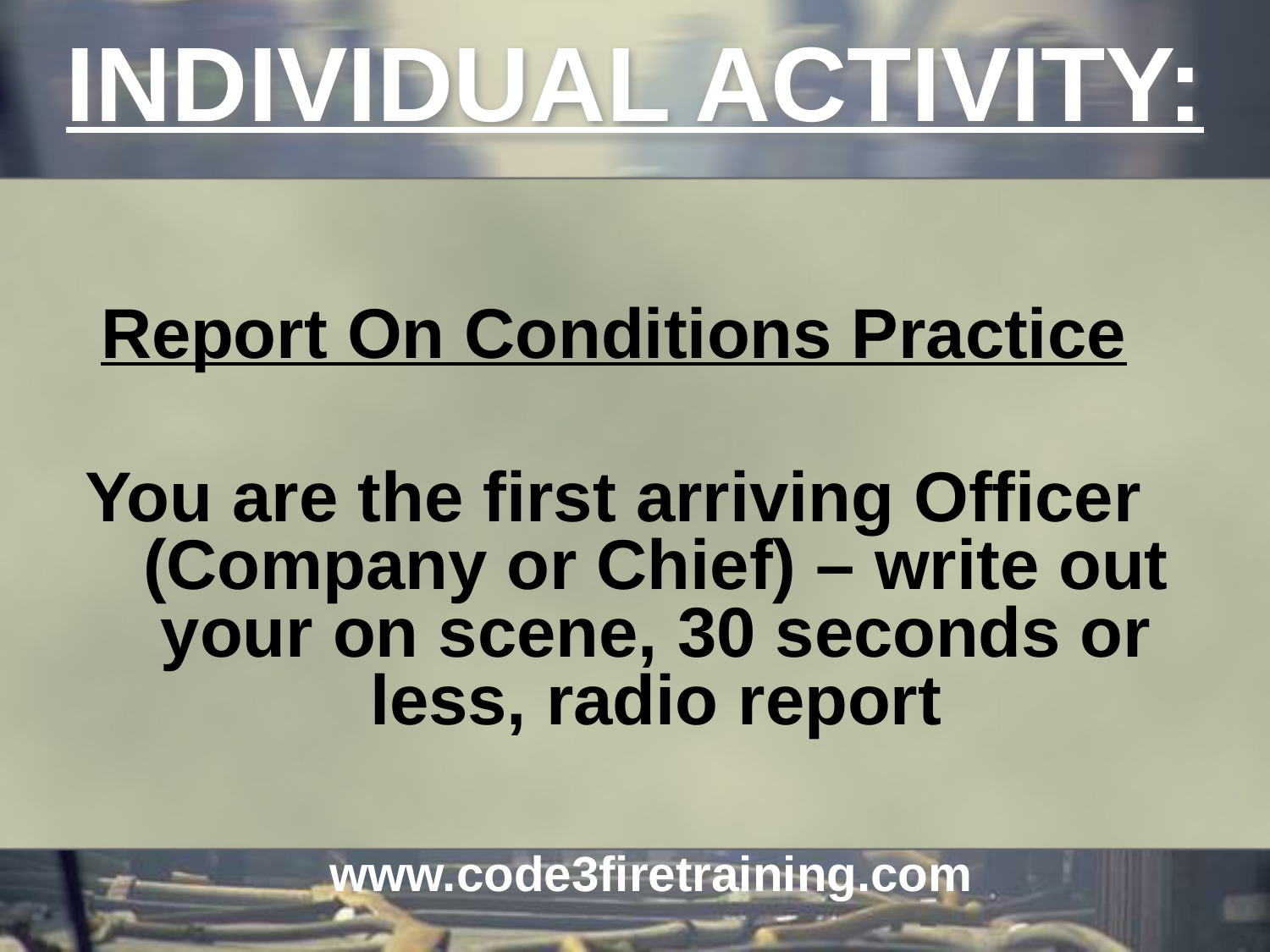

INDIVIDUAL ACTIVITY:

Report On Conditions Practice

You are the first arriving Officer (Company or Chief) – write out your on scene, 30 seconds or less, radio report